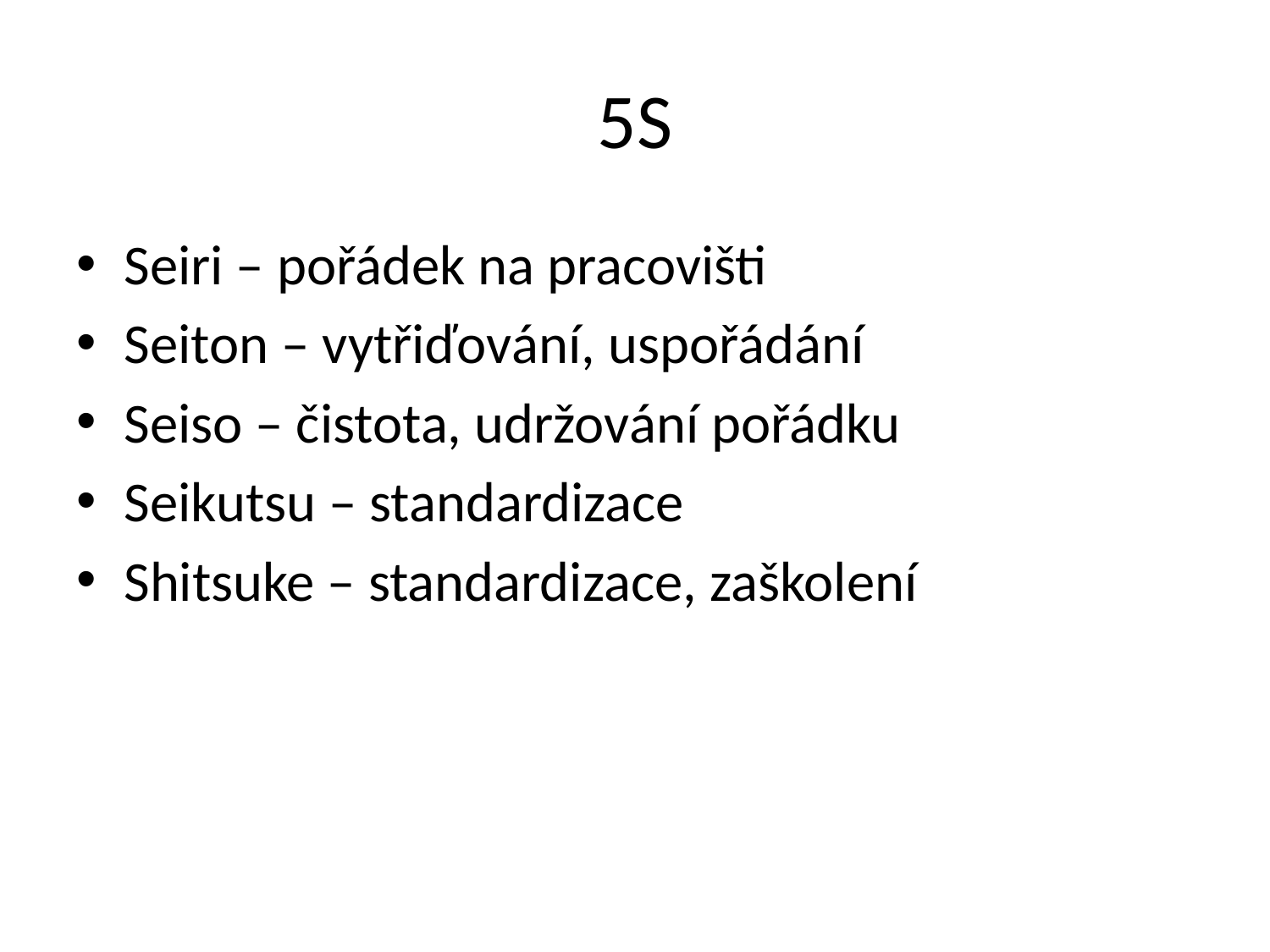

# 5S
Seiri – pořádek na pracovišti
Seiton – vytřiďování, uspořádání
Seiso – čistota, udržování pořádku
Seikutsu – standardizace
Shitsuke – standardizace, zaškolení